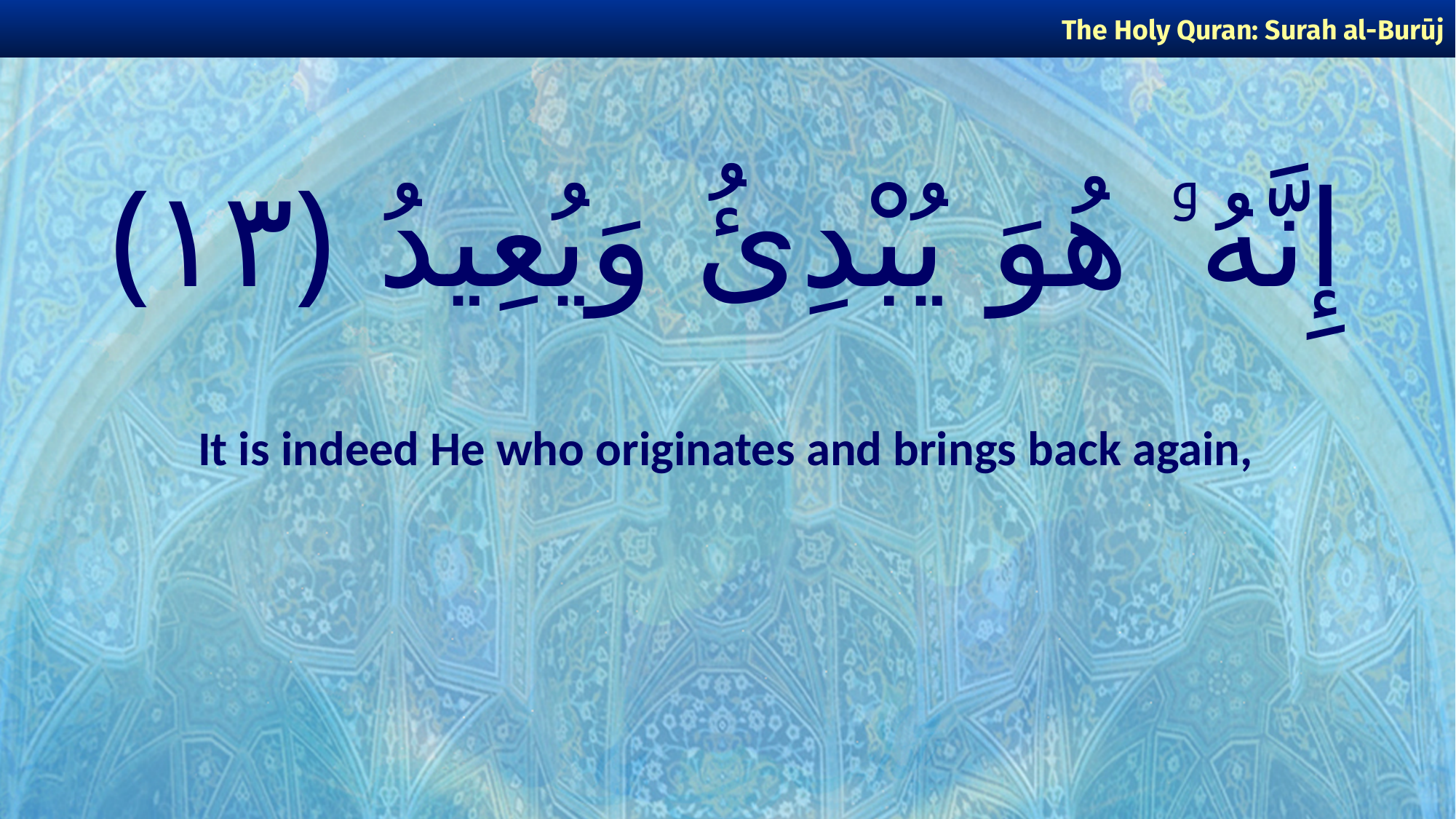

The Holy Quran: Surah al-Burūj
# إِنَّهُۥ هُوَ يُبْدِئُ وَيُعِيدُ ﴿١٣﴾
It is indeed He who originates and brings back again,